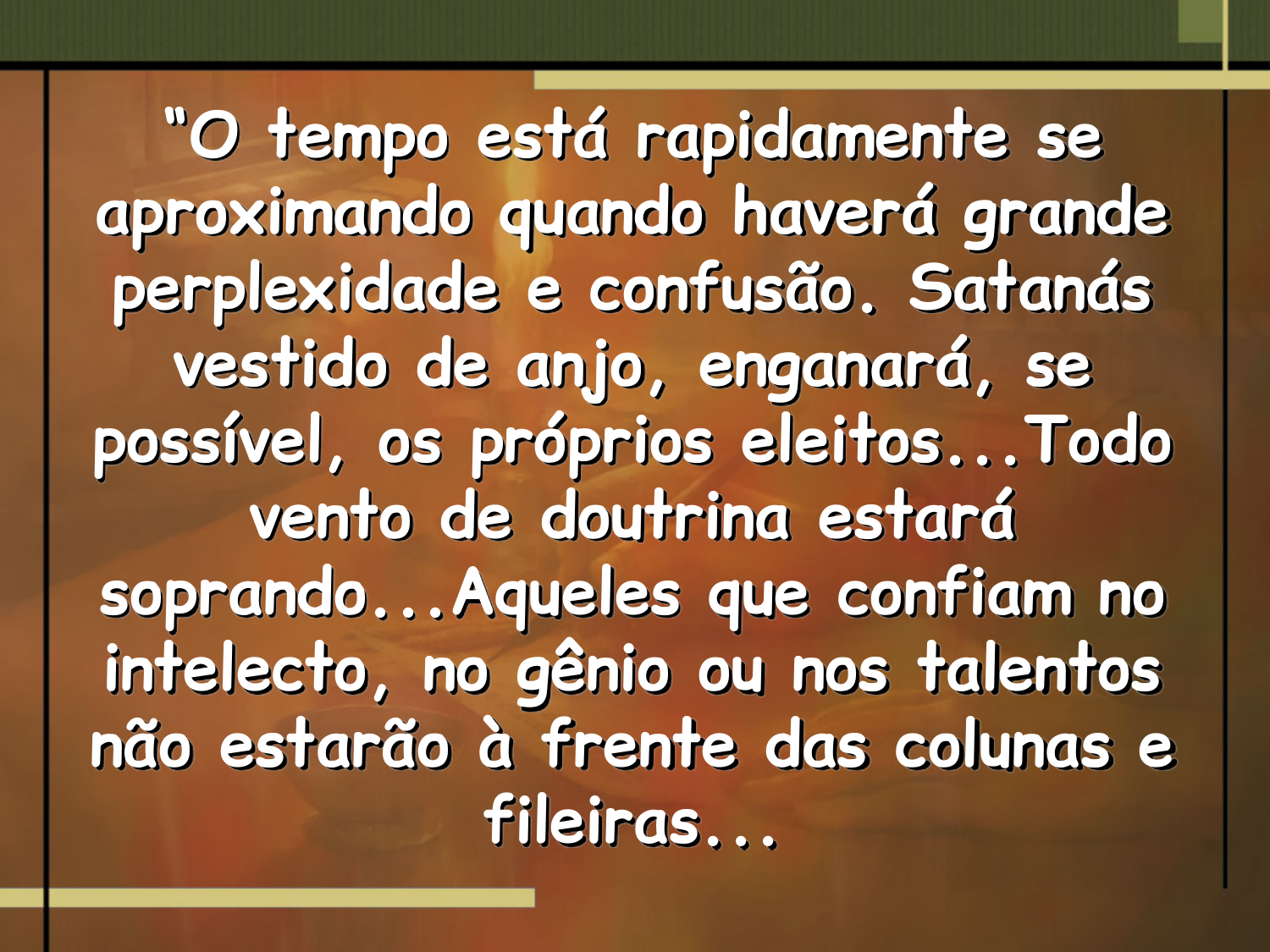

# “O tempo está rapidamente se aproximando quando haverá grande perplexidade e confusão. Satanás vestido de anjo, enganará, se possível, os próprios eleitos...Todo vento de doutrina estará soprando...Aqueles que confiam no intelecto, no gênio ou nos talentos não estarão à frente das colunas e fileiras...